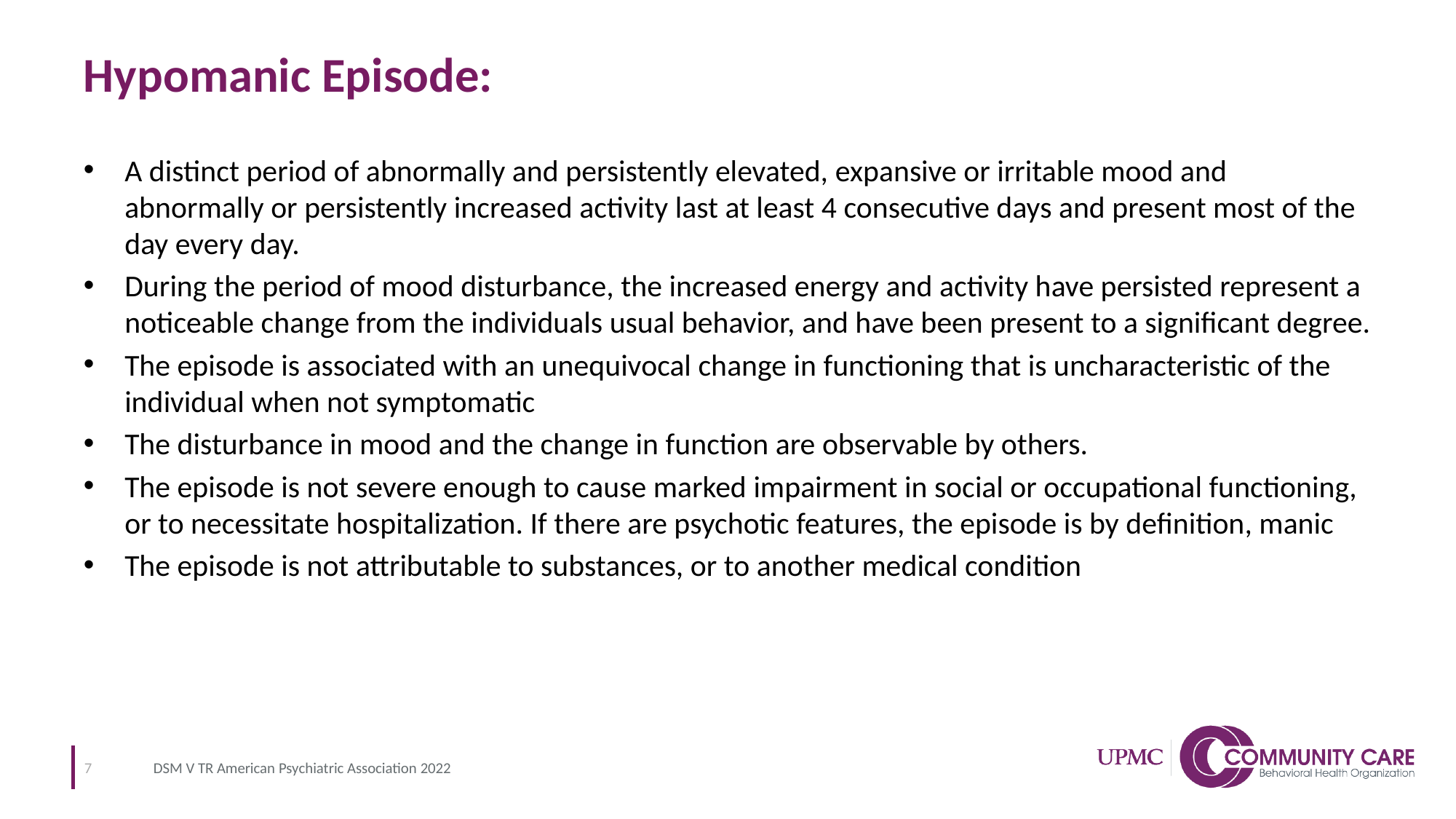

# Hypomanic Episode:
A distinct period of abnormally and persistently elevated, expansive or irritable mood and abnormally or persistently increased activity last at least 4 consecutive days and present most of the day every day.
During the period of mood disturbance, the increased energy and activity have persisted represent a noticeable change from the individuals usual behavior, and have been present to a significant degree.
The episode is associated with an unequivocal change in functioning that is uncharacteristic of the individual when not symptomatic
The disturbance in mood and the change in function are observable by others.
The episode is not severe enough to cause marked impairment in social or occupational functioning, or to necessitate hospitalization. If there are psychotic features, the episode is by definition, manic
The episode is not attributable to substances, or to another medical condition
DSM V TR American Psychiatric Association 2022
7